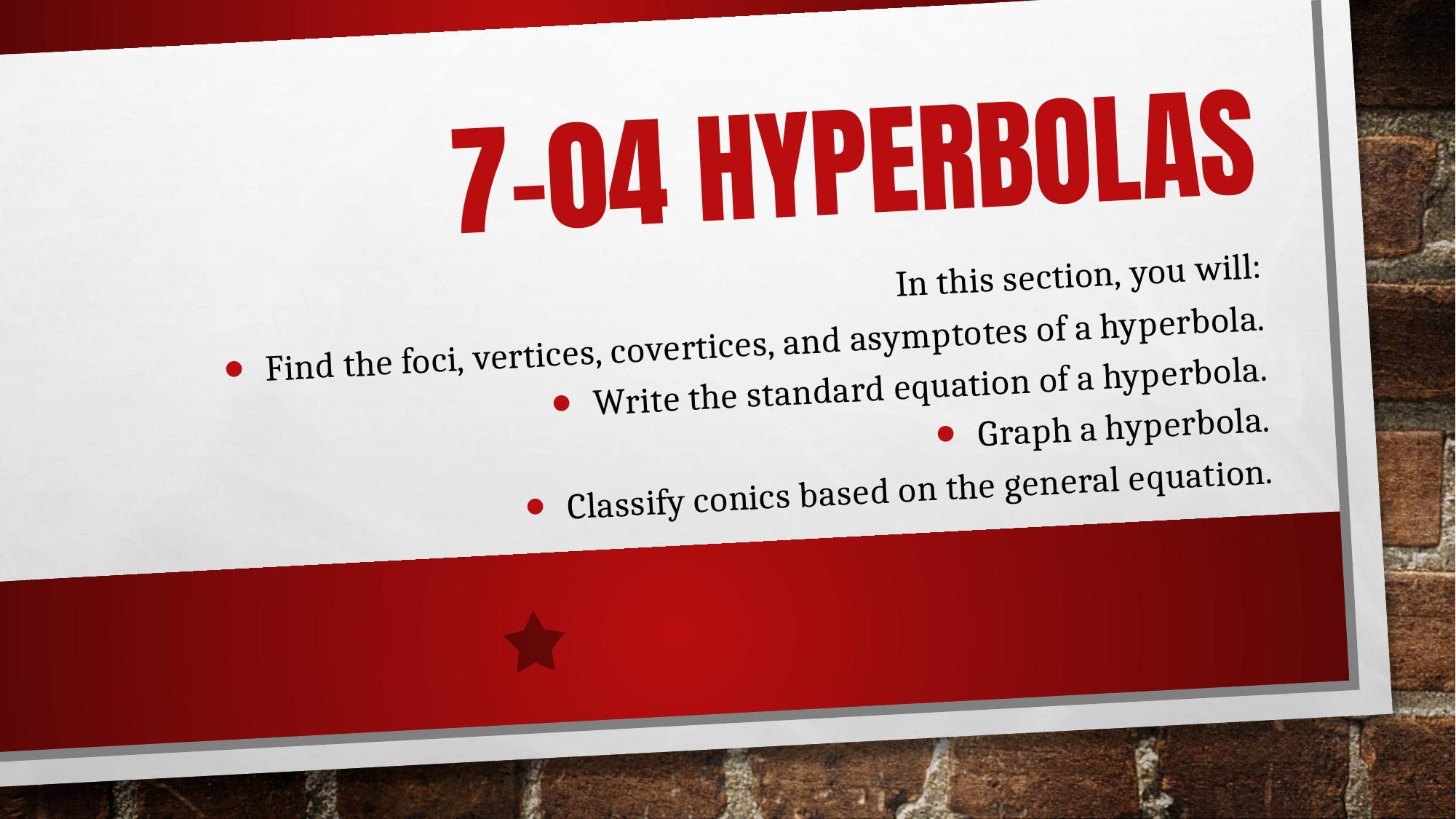

# 7-04 Hyperbolas
In this section, you will:
Find the foci, vertices, covertices, and asymptotes of a hyperbola.
Write the standard equation of a hyperbola.
Graph a hyperbola.
Classify conics based on the general equation.